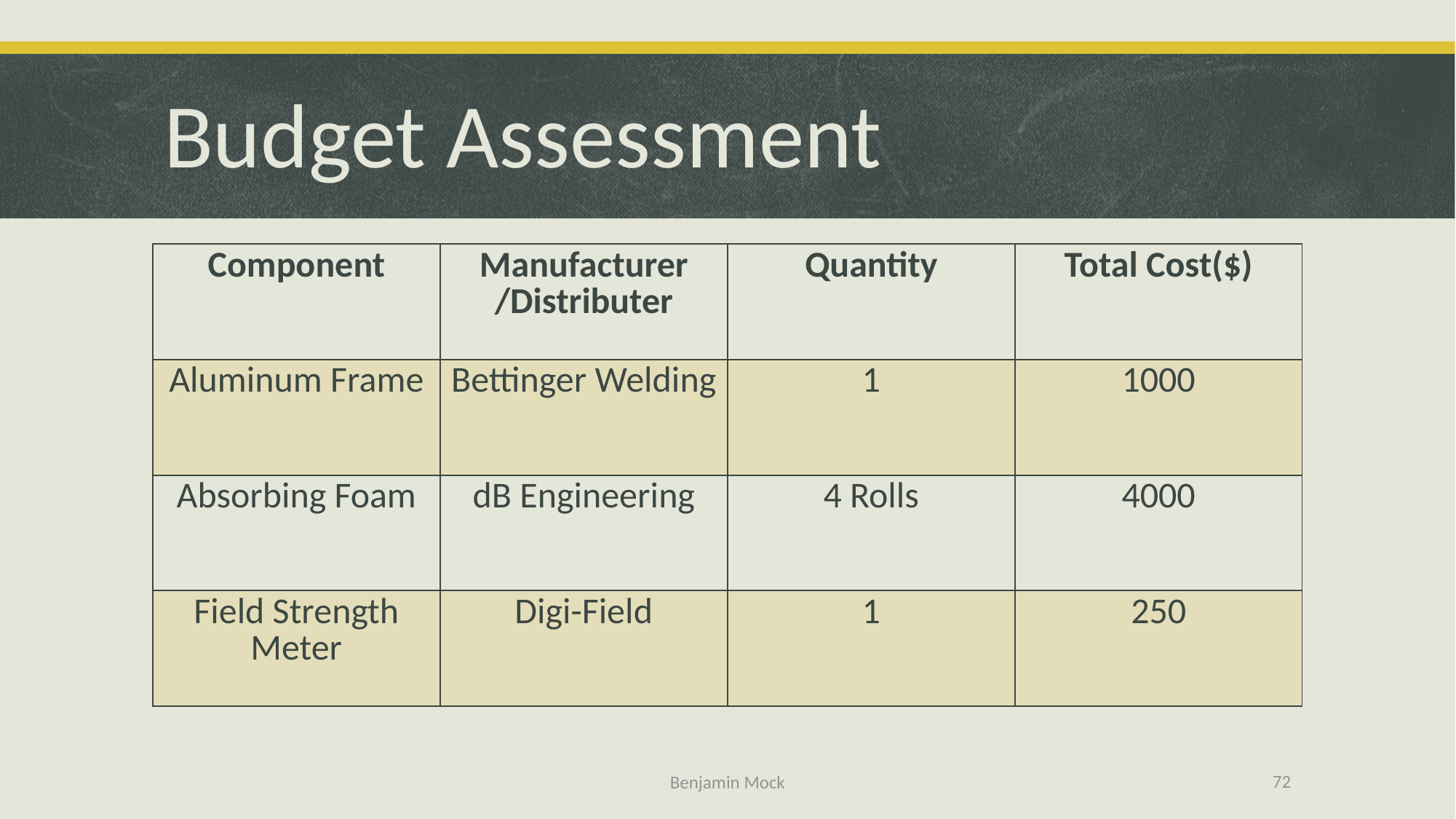

# Budget Assessment
| Component | Manufacturer /Distributer | Quantity | Total Cost($) |
| --- | --- | --- | --- |
| Aluminum Frame | Bettinger Welding | 1 | 1000 |
| Absorbing Foam | dB Engineering | 4 Rolls | 4000 |
| Field Strength Meter | Digi-Field | 1 | 250 |
72
Benjamin Mock